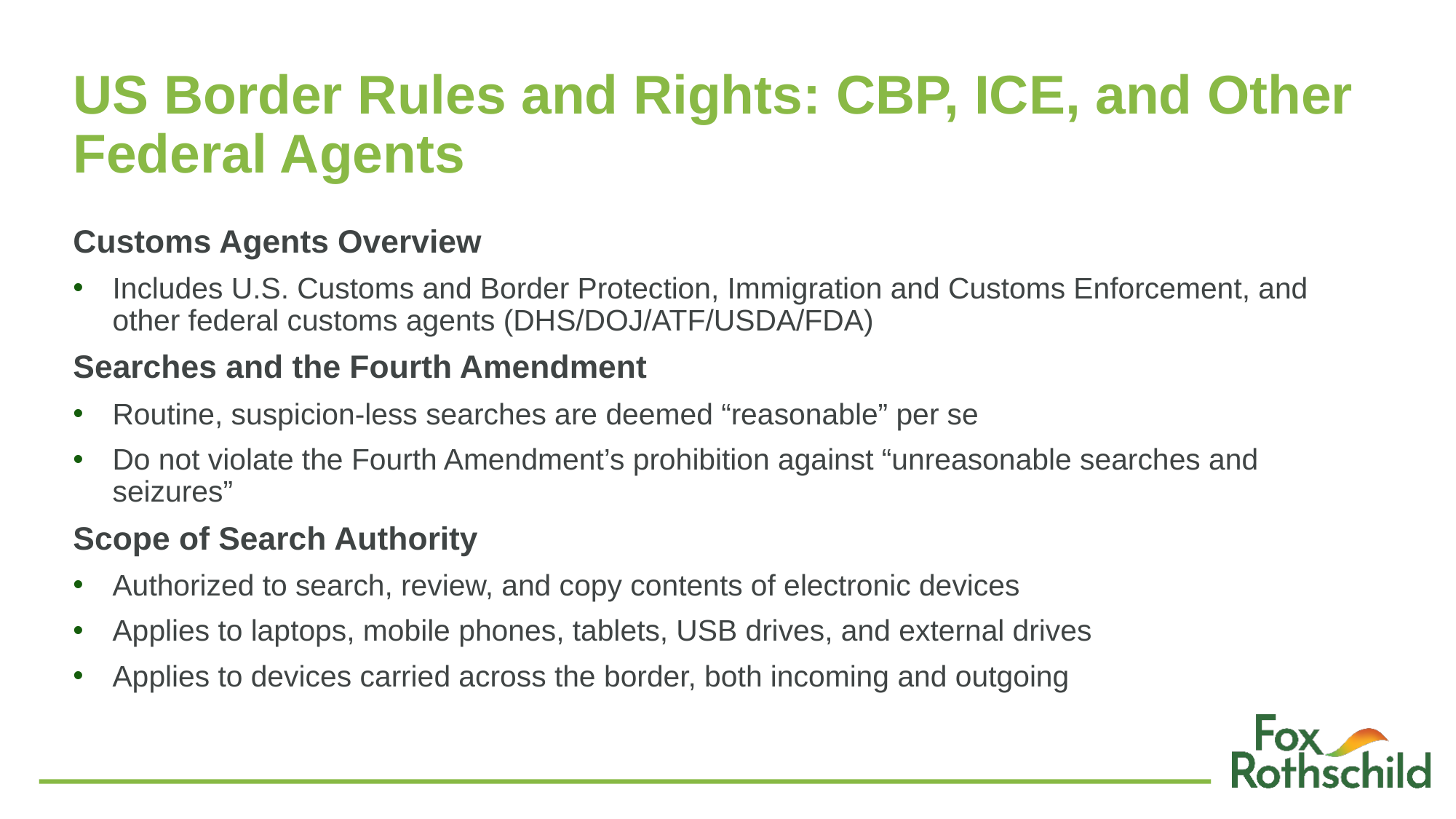

# US Border Rules and Rights: CBP, ICE, and Other Federal Agents
Customs Agents Overview
Includes U.S. Customs and Border Protection, Immigration and Customs Enforcement, and other federal customs agents (DHS/DOJ/ATF/USDA/FDA)
Searches and the Fourth Amendment
Routine, suspicion-less searches are deemed “reasonable” per se
Do not violate the Fourth Amendment’s prohibition against “unreasonable searches and seizures”
Scope of Search Authority
Authorized to search, review, and copy contents of electronic devices
Applies to laptops, mobile phones, tablets, USB drives, and external drives
Applies to devices carried across the border, both incoming and outgoing